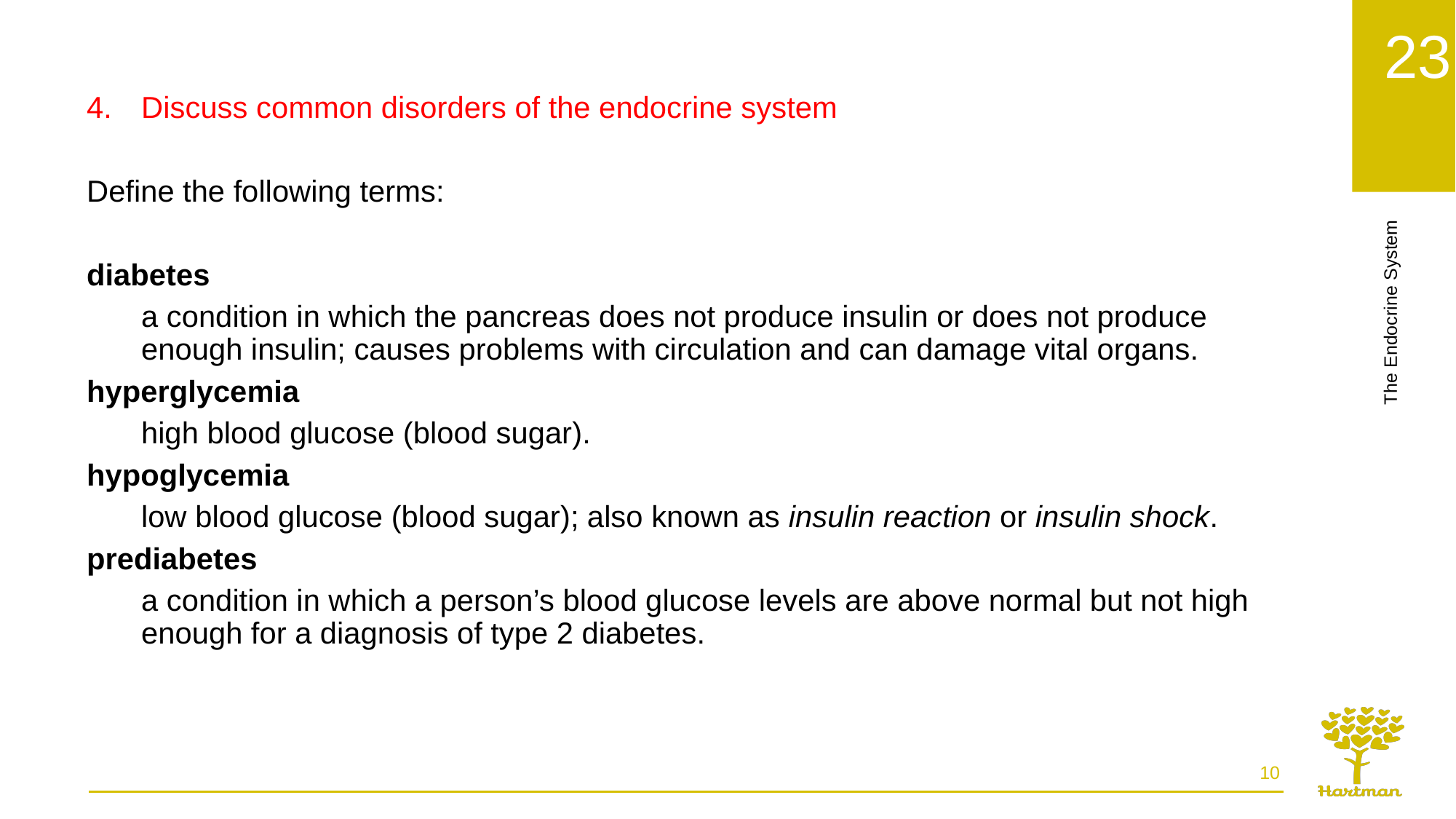

Discuss common disorders of the endocrine system

Define the following terms:

diabetes
a condition in which the pancreas does not produce insulin or does not produce enough insulin; causes problems with circulation and can damage vital organs.
hyperglycemia
high blood glucose (blood sugar).
hypoglycemia
low blood glucose (blood sugar); also known as insulin reaction or insulin shock.
prediabetes
a condition in which a person’s blood glucose levels are above normal but not high enough for a diagnosis of type 2 diabetes.

10